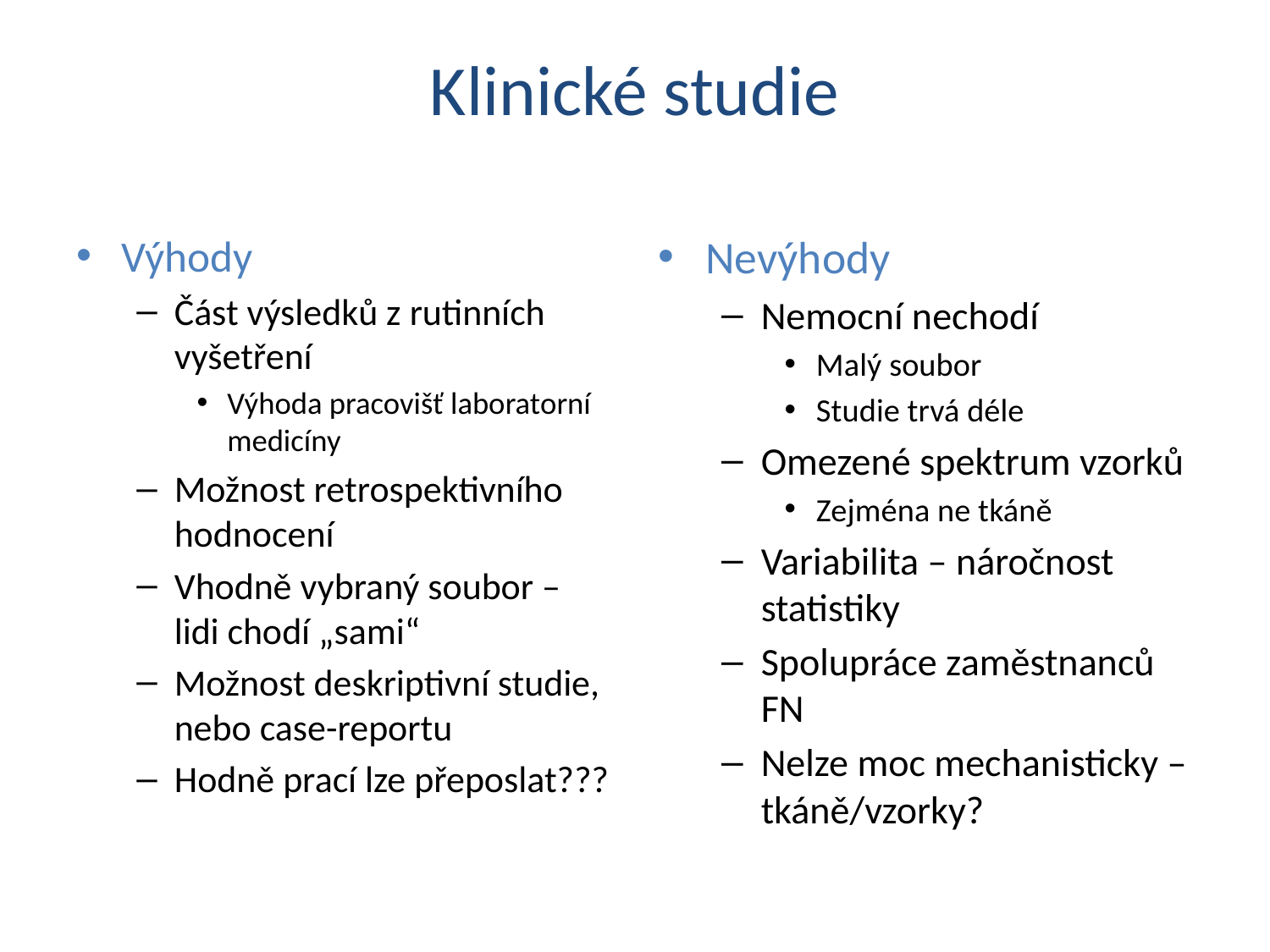

# Klinické studie
Výhody
Část výsledků z rutinních vyšetření
Výhoda pracovišť laboratorní medicíny
Možnost retrospektivního hodnocení
Vhodně vybraný soubor – lidi chodí „sami“
Možnost deskriptivní studie, nebo case-reportu
Hodně prací lze přeposlat???
Nevýhody
Nemocní nechodí
Malý soubor
Studie trvá déle
Omezené spektrum vzorků
Zejména ne tkáně
Variabilita – náročnost statistiky
Spolupráce zaměstnanců FN
Nelze moc mechanisticky – tkáně/vzorky?